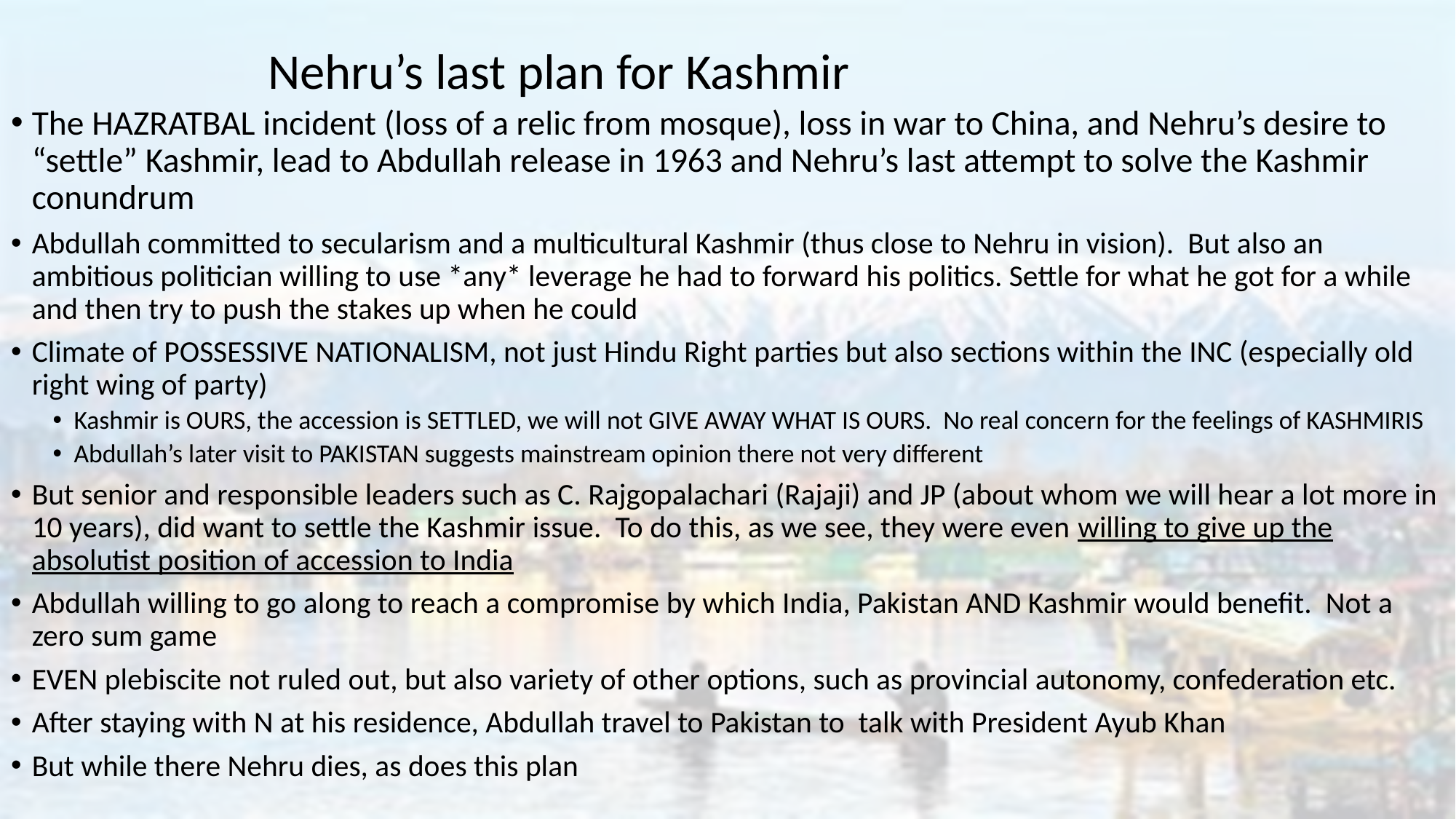

# Nehru’s last plan for Kashmir
The HAZRATBAL incident (loss of a relic from mosque), loss in war to China, and Nehru’s desire to “settle” Kashmir, lead to Abdullah release in 1963 and Nehru’s last attempt to solve the Kashmir conundrum
Abdullah committed to secularism and a multicultural Kashmir (thus close to Nehru in vision).  But also an ambitious politician willing to use *any* leverage he had to forward his politics. Settle for what he got for a while and then try to push the stakes up when he could
Climate of POSSESSIVE NATIONALISM, not just Hindu Right parties but also sections within the INC (especially old right wing of party)
Kashmir is OURS, the accession is SETTLED, we will not GIVE AWAY WHAT IS OURS.  No real concern for the feelings of KASHMIRIS
Abdullah’s later visit to PAKISTAN suggests mainstream opinion there not very different
But senior and responsible leaders such as C. Rajgopalachari (Rajaji) and JP (about whom we will hear a lot more in 10 years), did want to settle the Kashmir issue.  To do this, as we see, they were even willing to give up the absolutist position of accession to India
Abdullah willing to go along to reach a compromise by which India, Pakistan AND Kashmir would benefit.  Not a zero sum game
EVEN plebiscite not ruled out, but also variety of other options, such as provincial autonomy, confederation etc.
After staying with N at his residence, Abdullah travel to Pakistan to  talk with President Ayub Khan
But while there Nehru dies, as does this plan